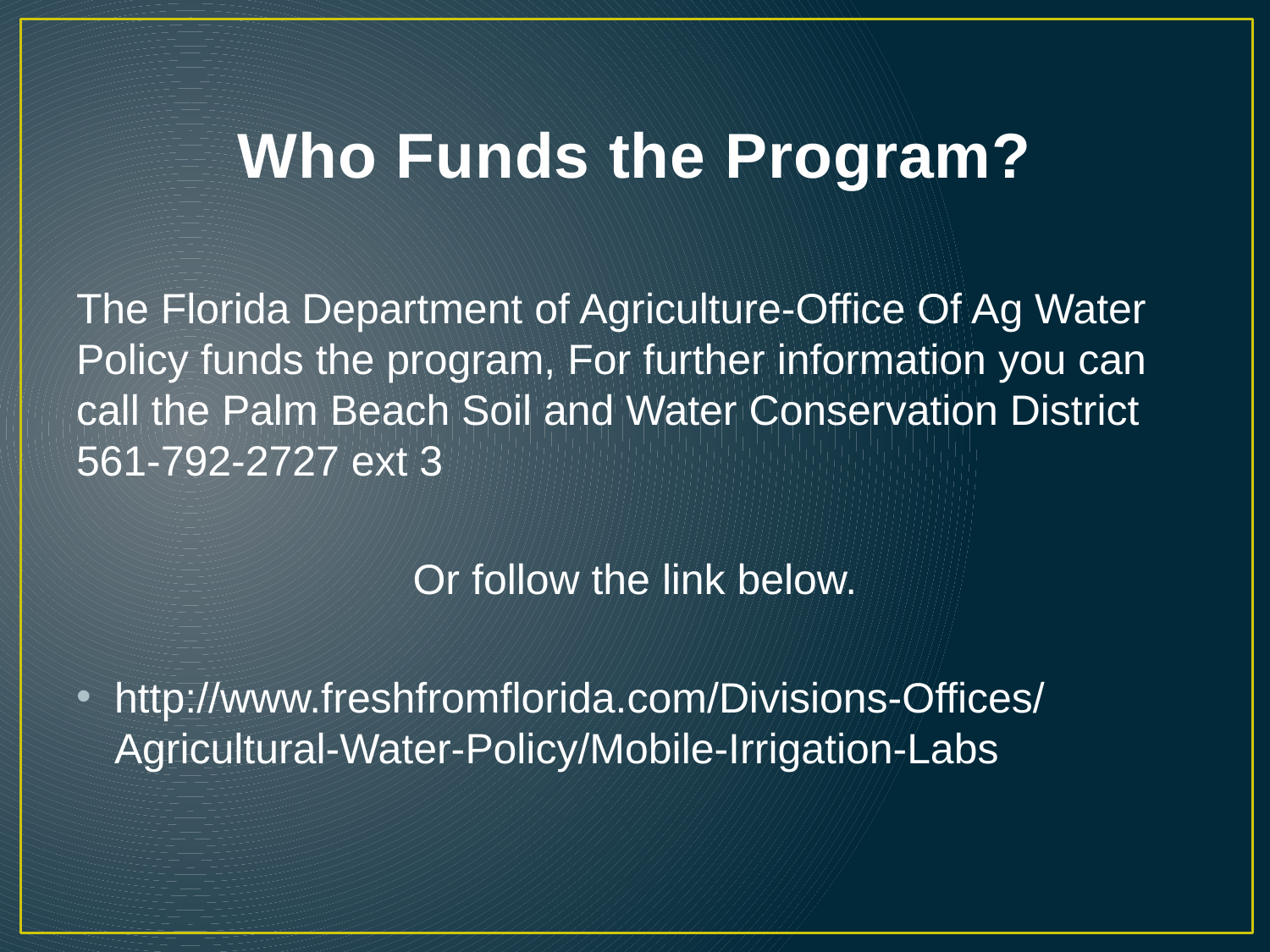

# Who Funds the Program?
The Florida Department of Agriculture-Office Of Ag Water Policy funds the program, For further information you can call the Palm Beach Soil and Water Conservation District 561-792-2727 ext 3

Or follow the link below.

http://www.freshfromflorida.com/Divisions-Offices/Agricultural-Water-Policy/Mobile-Irrigation-Labs